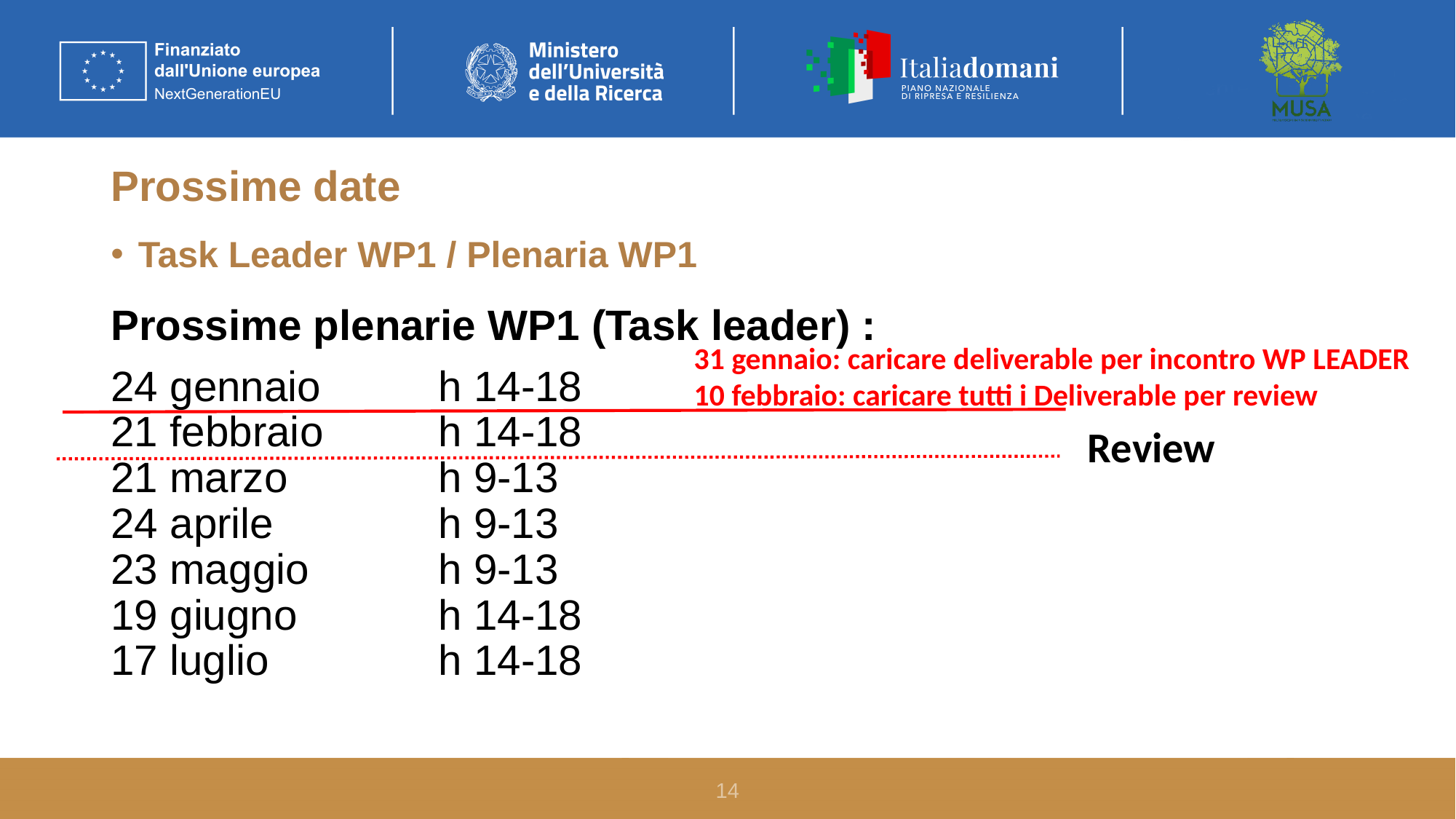

# Prossime date
Task Leader WP1 / Plenaria WP1
Prossime plenarie WP1 (Task leader) :
24 gennaio 	h 14-18
21 febbraio 	h 14-18
21 marzo 		h 9-13
24 aprile 		h 9-13
23 maggio 		h 9-13
19 giugno 		h 14-18
17 luglio 		h 14-18
31 gennaio: caricare deliverable per incontro WP LEADER
10 febbraio: caricare tutti i Deliverable per review
Review
14